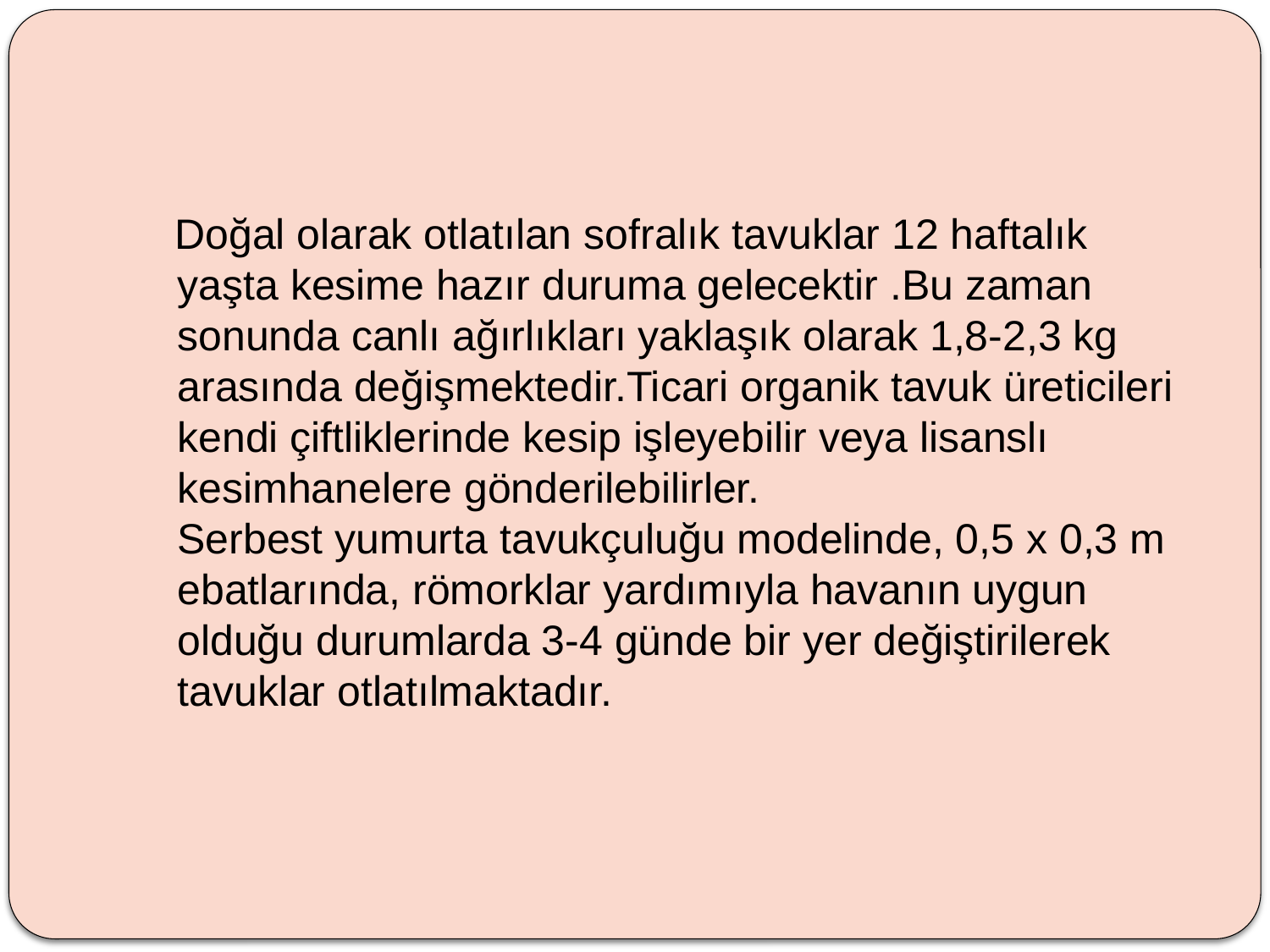

#
   Doğal olarak otlatılan sofralık tavuklar 12 haftalık yaşta kesime hazır duruma gelecektir .Bu zaman sonunda canlı ağırlıkları yaklaşık olarak 1,8-2,3 kg arasında değişmektedir.Ticari organik tavuk üreticileri kendi çiftliklerinde kesip işleyebilir veya lisanslı kesimhanelere gönderilebilirler.
Serbest yumurta tavukçuluğu modelinde, 0,5 x 0,3 m ebatlarında, römorklar yardımıyla havanın uygun olduğu durumlarda 3-4 günde bir yer değiştirilerek tavuklar otlatılmaktadır.